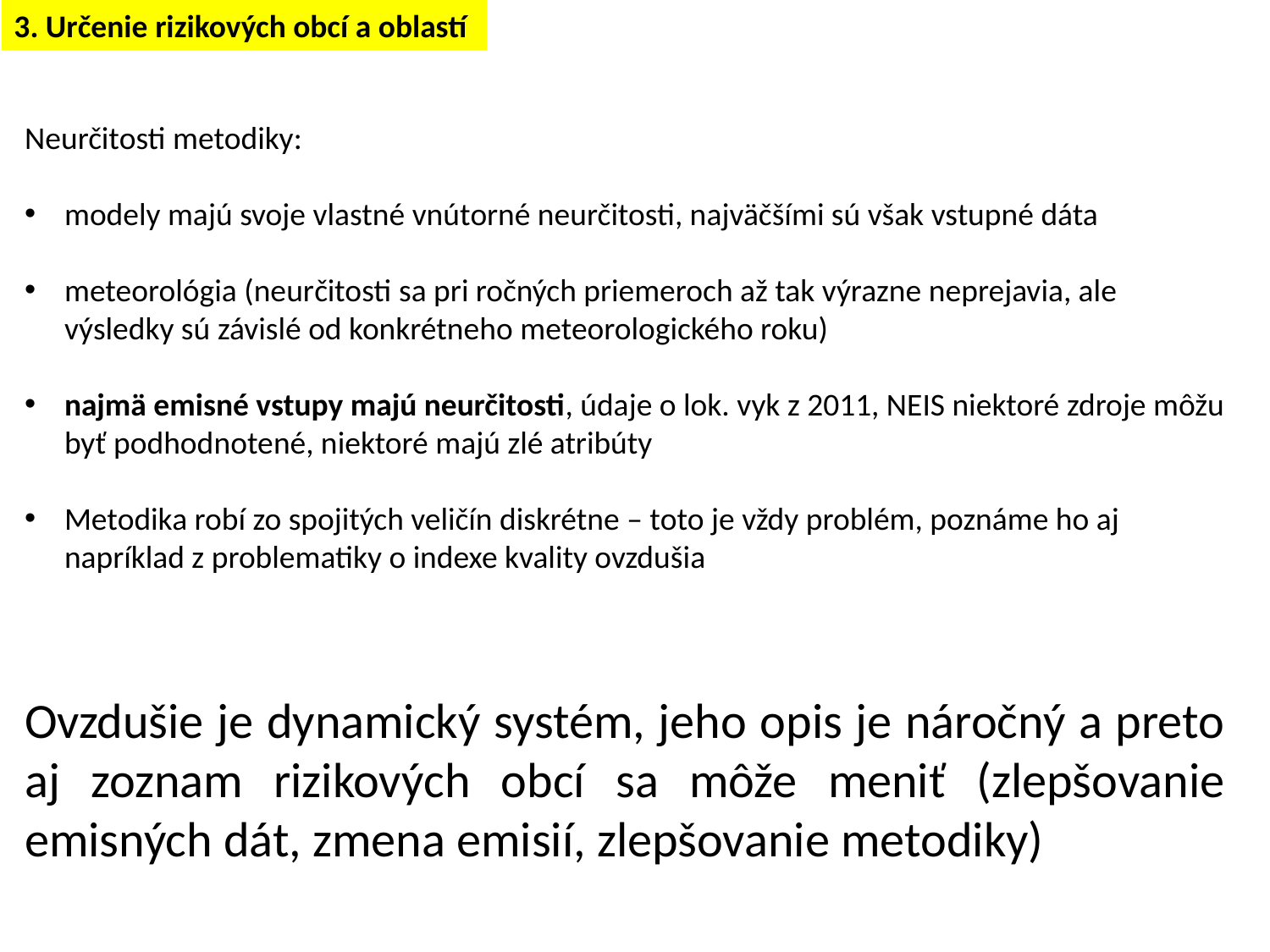

3. Určenie rizikových obcí a oblastí
Neurčitosti metodiky:

modely majú svoje vlastné vnútorné neurčitosti, najväčšími sú však vstupné dáta

meteorológia (neurčitosti sa pri ročných priemeroch až tak výrazne neprejavia, ale výsledky sú závislé od konkrétneho meteorologického roku)

najmä emisné vstupy majú neurčitosti, údaje o lok. vyk z 2011, NEIS niektoré zdroje môžu byť podhodnotené, niektoré majú zlé atribúty

Metodika robí zo spojitých veličín diskrétne – toto je vždy problém, poznáme ho aj napríklad z problematiky o indexe kvality ovzdušia

Ovzdušie je dynamický systém, jeho opis je náročný a preto aj zoznam rizikových obcí sa môže meniť (zlepšovanie emisných dát, zmena emisií, zlepšovanie metodiky)